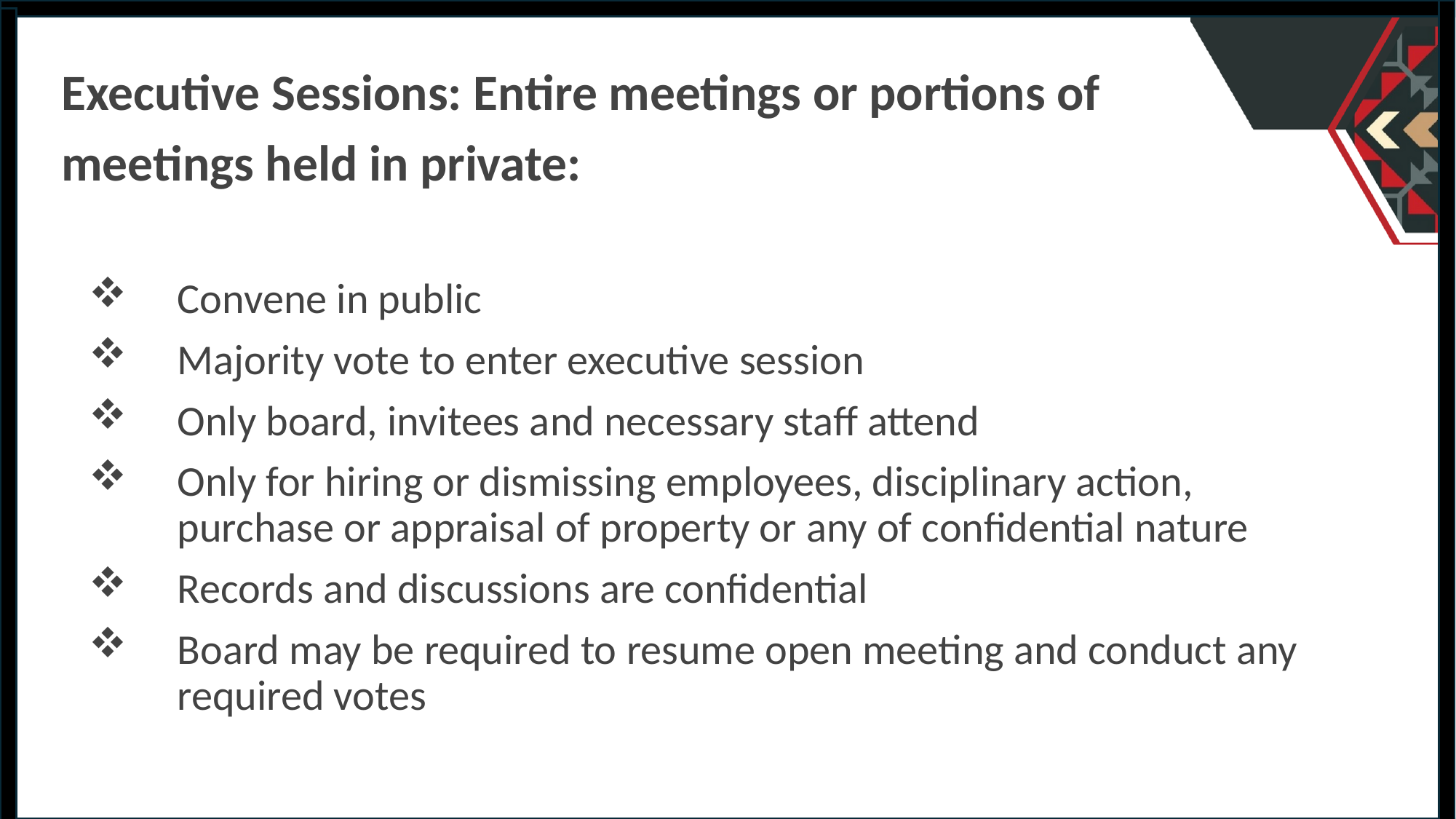

Executive Sessions: Entire meetings or portions of
meetings held in private:

Convene in public
Majority vote to enter executive session
Only board, invitees and necessary staff attend
Only for hiring or dismissing employees, disciplinary action, purchase or appraisal of property or any of confidential nature
Records and discussions are confidential
Board may be required to resume open meeting and conduct any required votes